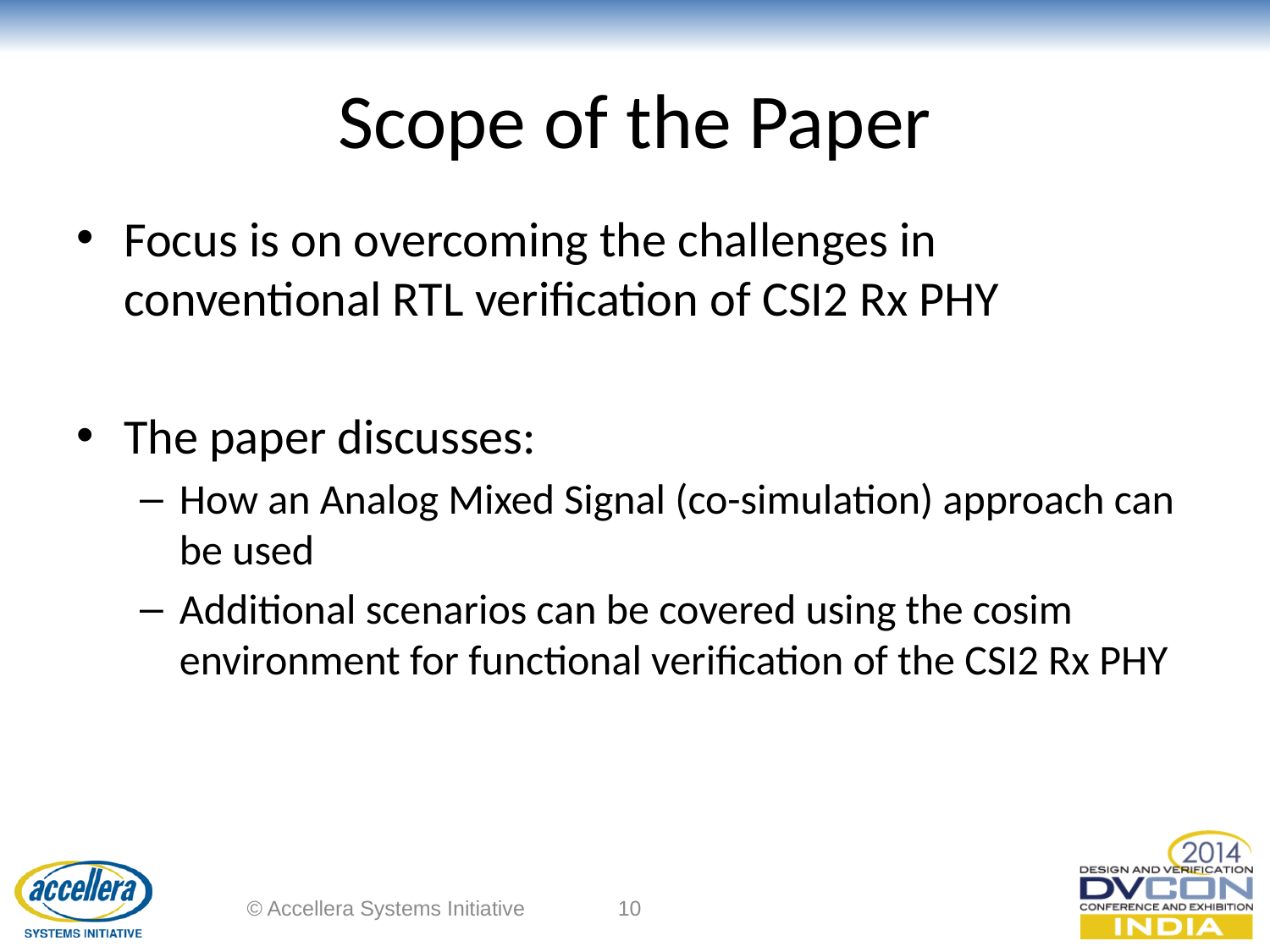

# Scope of the Paper
Focus is on overcoming the challenges in  conventional RTL verification of CSI2 Rx PHY

The paper discusses:
How an Analog Mixed Signal (co-simulation) approach can be used
Additional scenarios can be covered using the cosim environment for functional verification of the CSI2 Rx PHY

© Accellera Systems Initiative
10